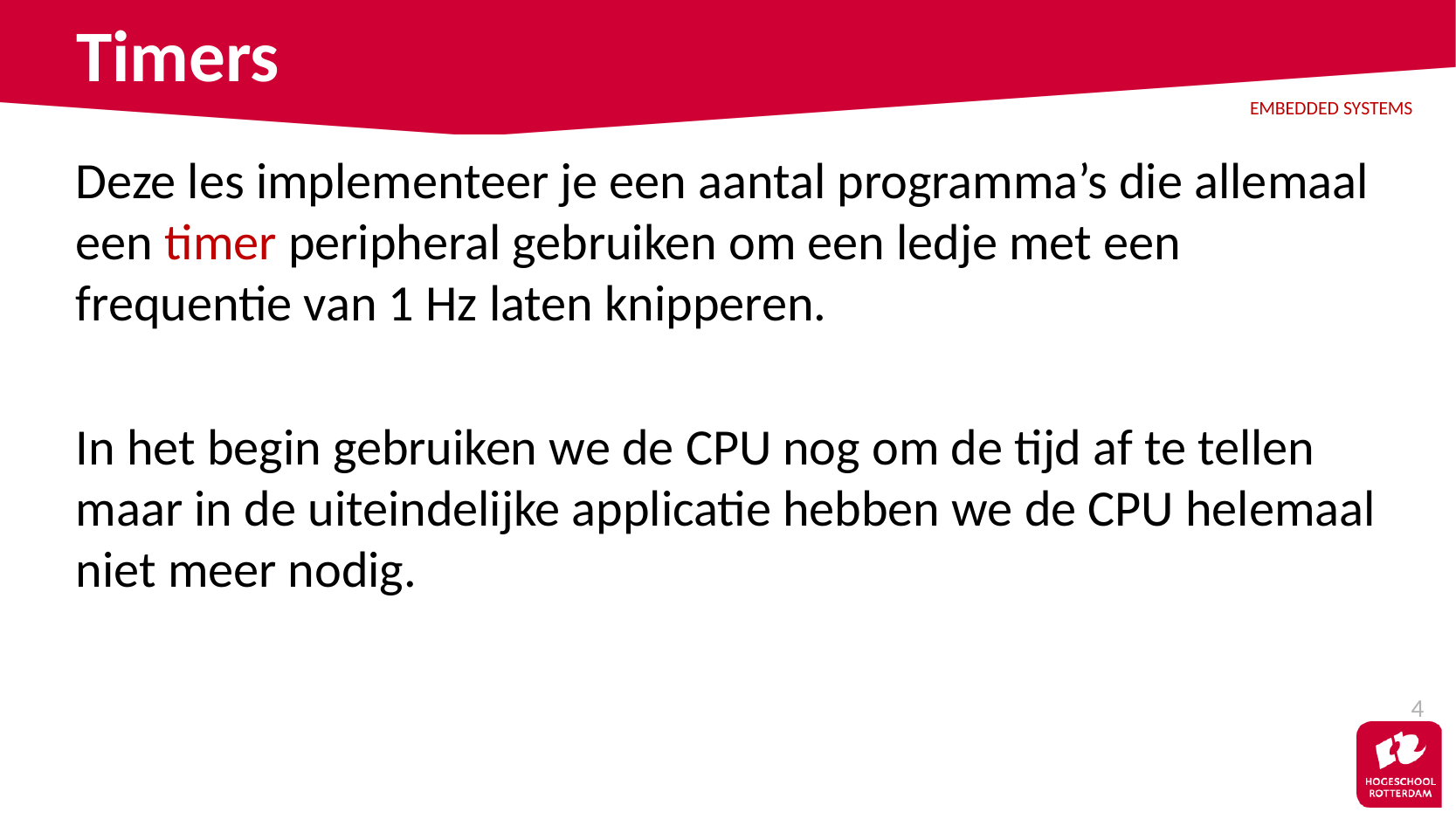

# Timers
Deze les implementeer je een aantal programma’s die allemaal een timer peripheral gebruiken om een ledje met een frequentie van 1 Hz laten knipperen.

In het begin gebruiken we de CPU nog om de tijd af te tellen maar in de uiteindelijke applicatie hebben we de CPU helemaal niet meer nodig.
4